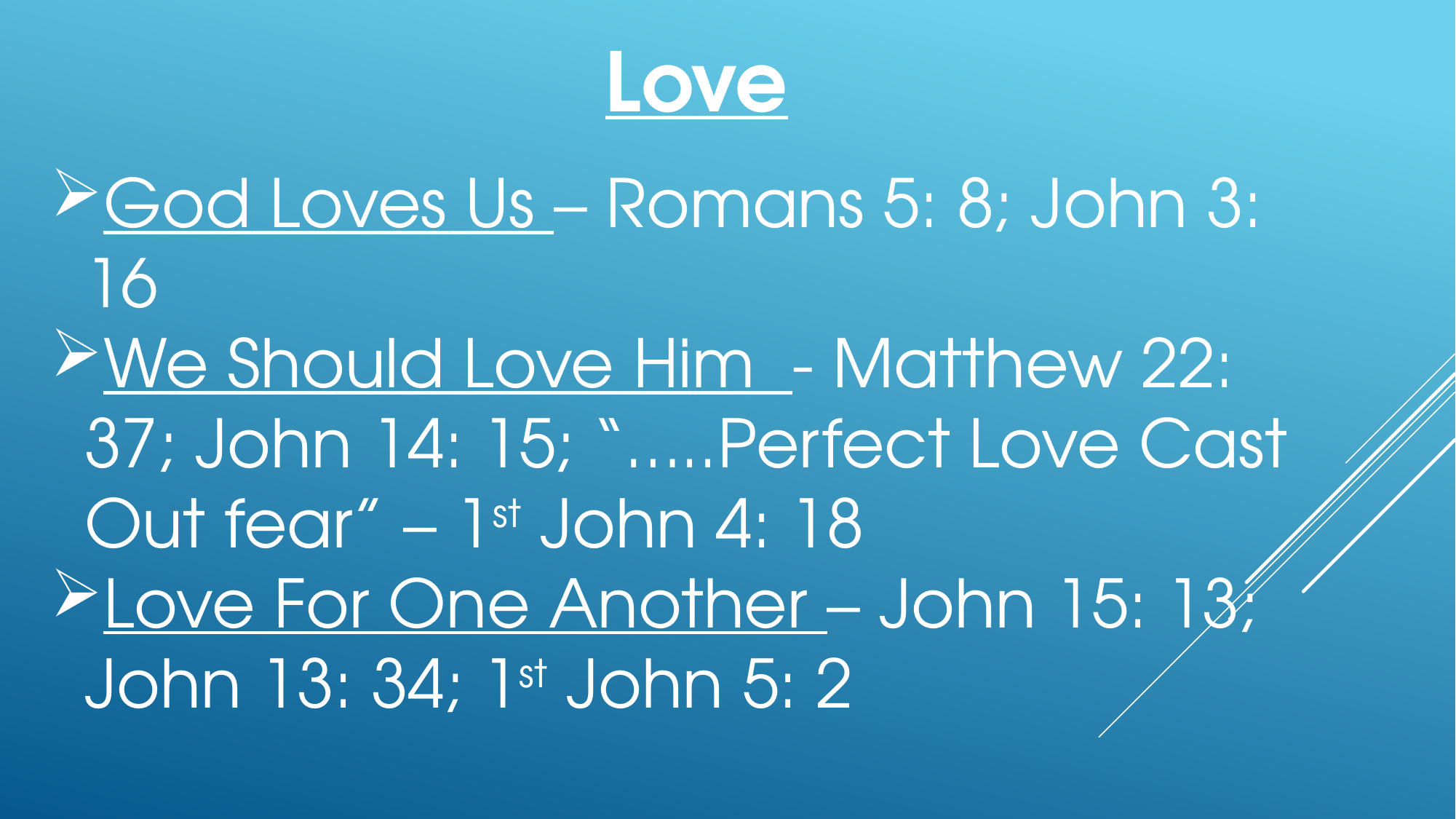

Love

God Loves Us – Romans 5: 8; John 3: 16
We Should Love Him  - Matthew 22: 37; John 14: 15; “…..Perfect Love Cast Out fear” – 1st John 4: 18
Love For One Another – John 15: 13; John 13: 34; 1st John 5: 2